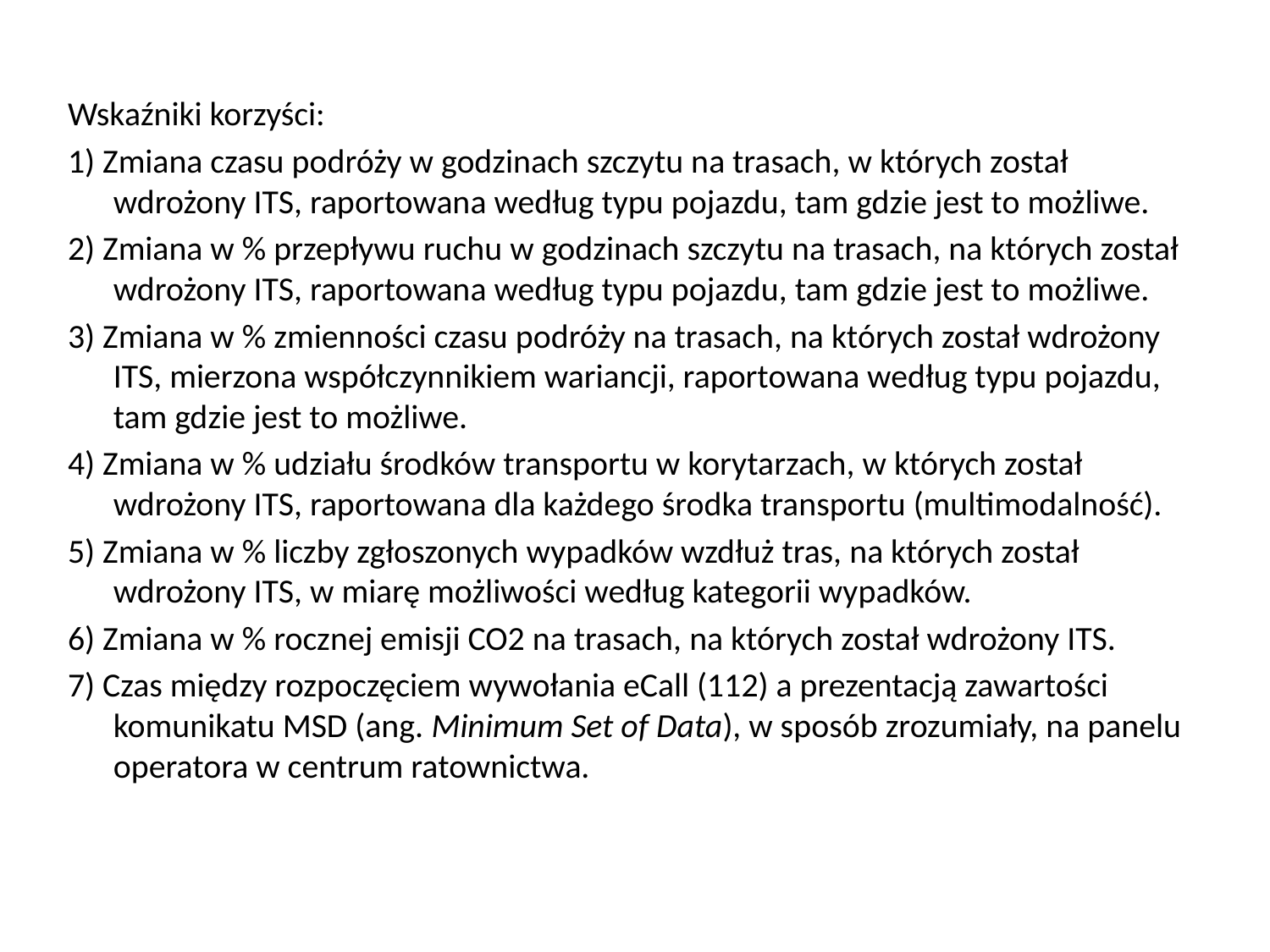

Wskaźniki korzyści:
1) Zmiana czasu podróży w godzinach szczytu na trasach, w których został wdrożony ITS, raportowana według typu pojazdu, tam gdzie jest to możliwe.
2) Zmiana w % przepływu ruchu w godzinach szczytu na trasach, na których został wdrożony ITS, raportowana według typu pojazdu, tam gdzie jest to możliwe.
3) Zmiana w % zmienności czasu podróży na trasach, na których został wdrożony ITS, mierzona współczynnikiem wariancji, raportowana według typu pojazdu, tam gdzie jest to możliwe.
4) Zmiana w % udziału środków transportu w korytarzach, w których został wdrożony ITS, raportowana dla każdego środka transportu (multimodalność).
5) Zmiana w % liczby zgłoszonych wypadków wzdłuż tras, na których został wdrożony ITS, w miarę możliwości według kategorii wypadków.
6) Zmiana w % rocznej emisji CO2 na trasach, na których został wdrożony ITS.
7) Czas między rozpoczęciem wywołania eCall (112) a prezentacją zawartości komunikatu MSD (ang. Minimum Set of Data), w sposób zrozumiały, na panelu operatora w centrum ratownictwa.